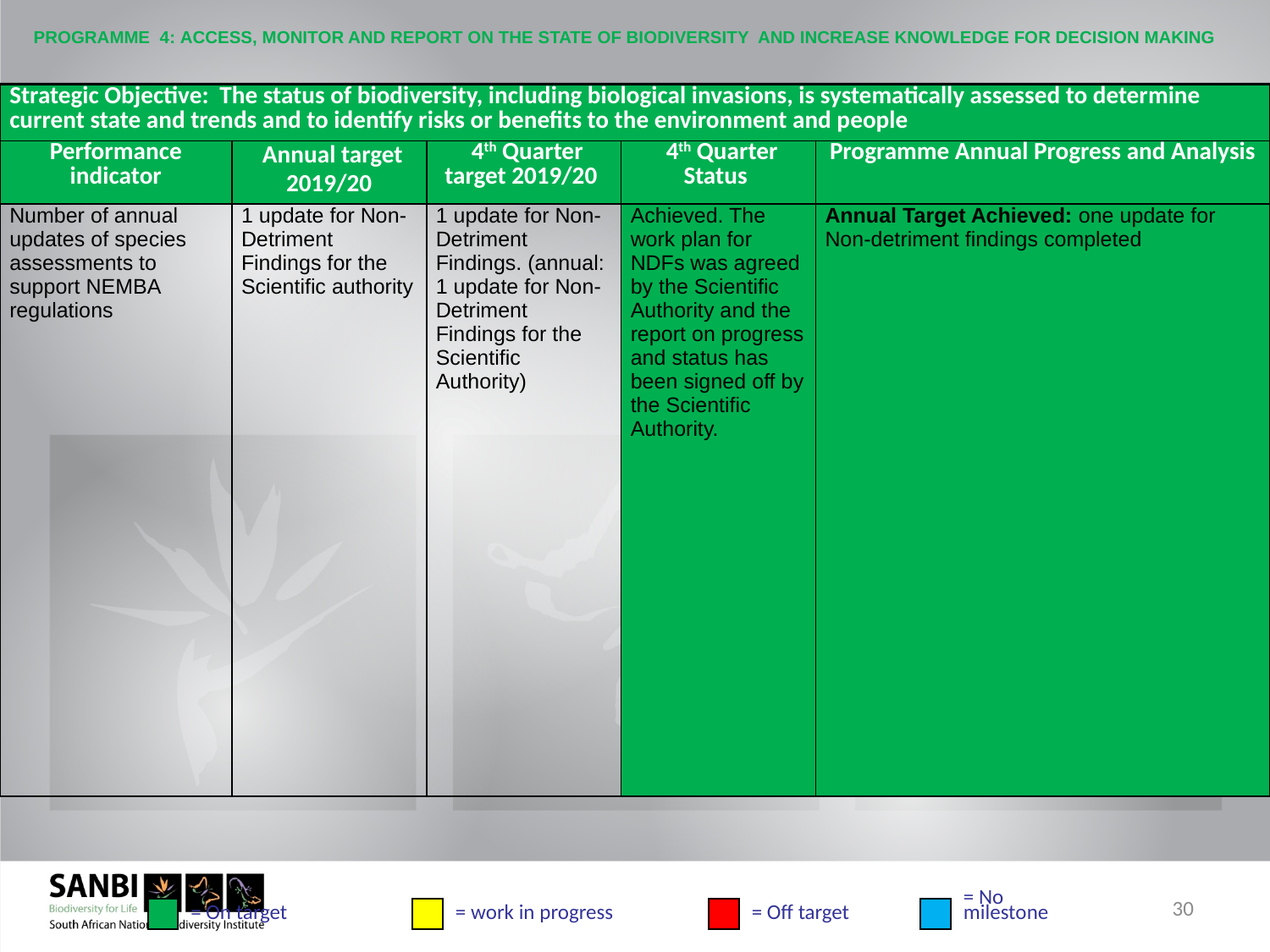

# PROGRAMME  4: ACCESS, MONITOR AND REPORT ON THE STATE OF BIODIVERSITY  AND INCREASE KNOWLEDGE FOR DECISION MAKING

| Strategic Objective: The status of biodiversity, including biological invasions, is systematically assessed to determine current state and trends and to identify risks or benefits to the environment and people |  |  |  |  |
| --- | --- | --- | --- | --- |
| Performance indicator | Annual target 2019/20 | 4th Quarter target 2019/20 | 4th Quarter Status | Programme Annual Progress and Analysis |
| Number of annual updates of species assessments to support NEMBA regulations | 1 update for Non-Detriment Findings for the Scientific authority | 1 update for Non-Detriment Findings. (annual: 1 update for Non-Detriment Findings for the Scientific Authority) | Achieved. The work plan for NDFs was agreed by the Scientific Authority and the report on progress and status has been signed off by the Scientific Authority. | Annual Target Achieved: one update for Non-detriment findings completed |
30
= On target
= work in progress
= Off target

= No
milestone